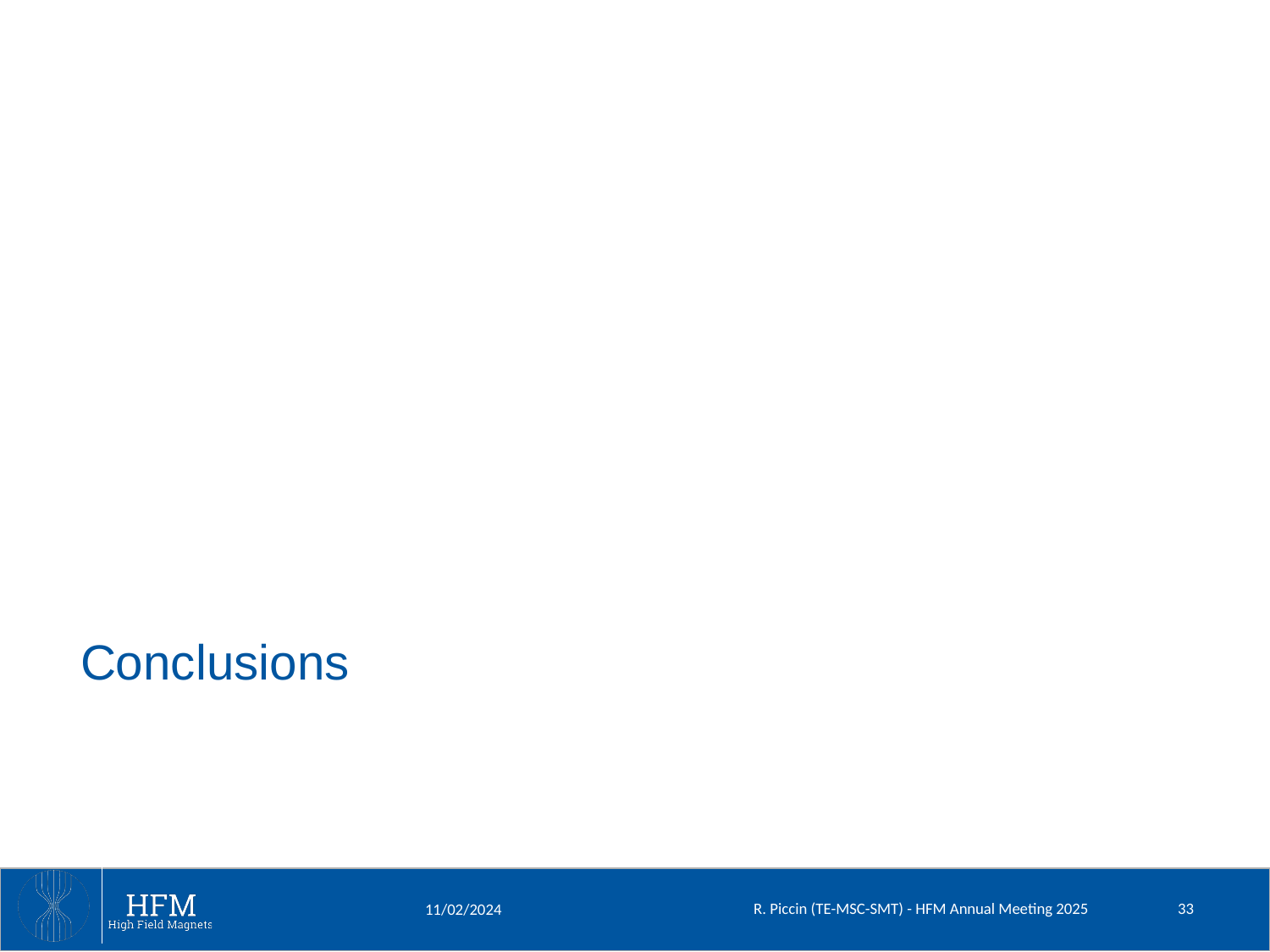

Conclusions
R. Piccin (TE-MSC-SMT) - HFM Annual Meeting 2025
33
11/02/2024